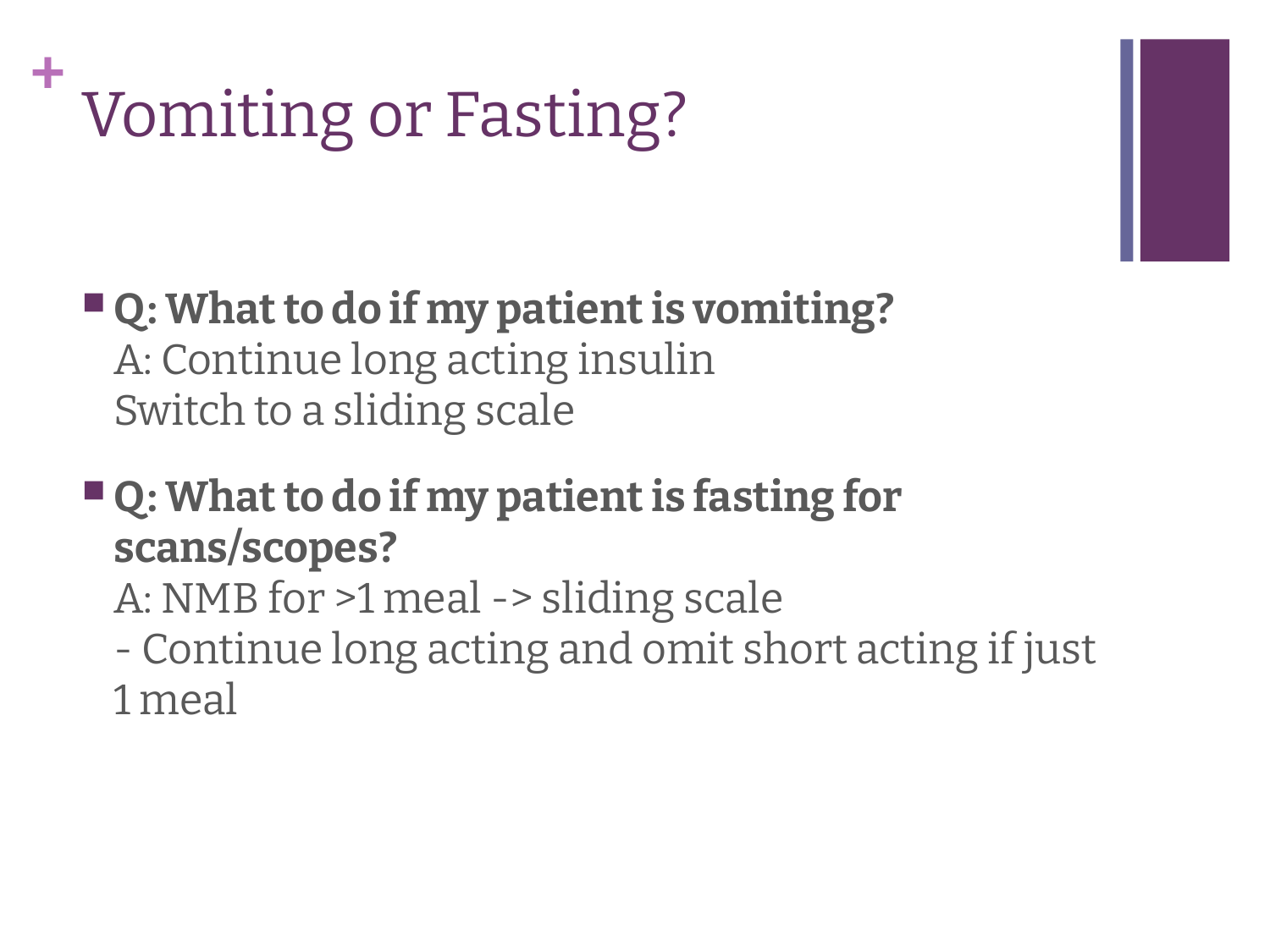

# Vomiting or Fasting?
Q: What to do if my patient is vomiting?
A: Continue long acting insulin
Switch to a sliding scale
Q: What to do if my patient is fasting for scans/scopes?
A: NMB for >1 meal -> sliding scale
- Continue long acting and omit short acting if just 1 meal